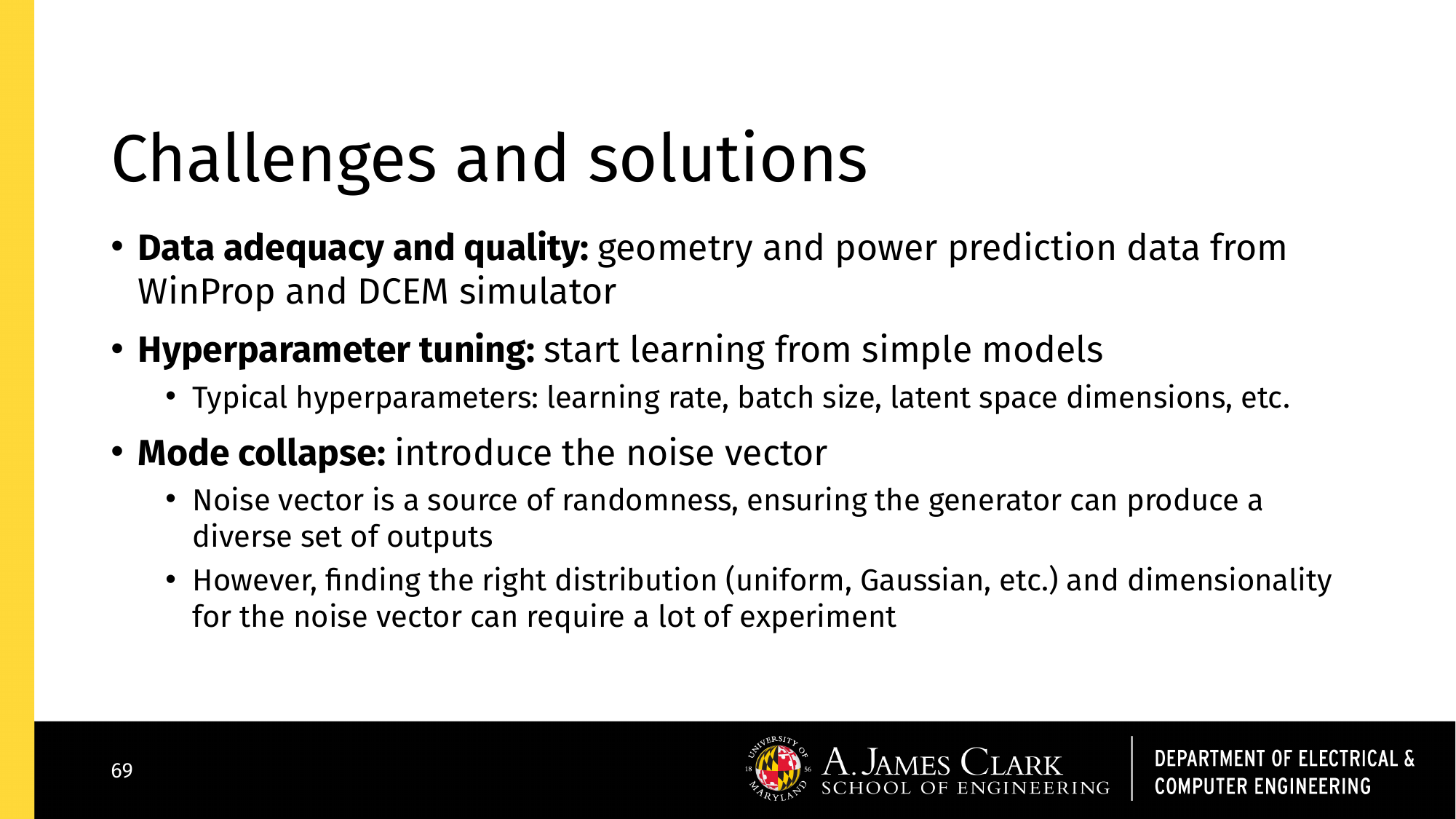

# Challenges and solutions
Data adequacy and quality: geometry and power prediction data from WinProp and DCEM simulator
Hyperparameter tuning: start learning from simple models
Typical hyperparameters: learning rate, batch size, latent space dimensions, etc.
Mode collapse: introduce the noise vector
Noise vector is a source of randomness, ensuring the generator can produce a diverse set of outputs
However, finding the right distribution (uniform, Gaussian, etc.) and dimensionality for the noise vector can require a lot of experiment
69